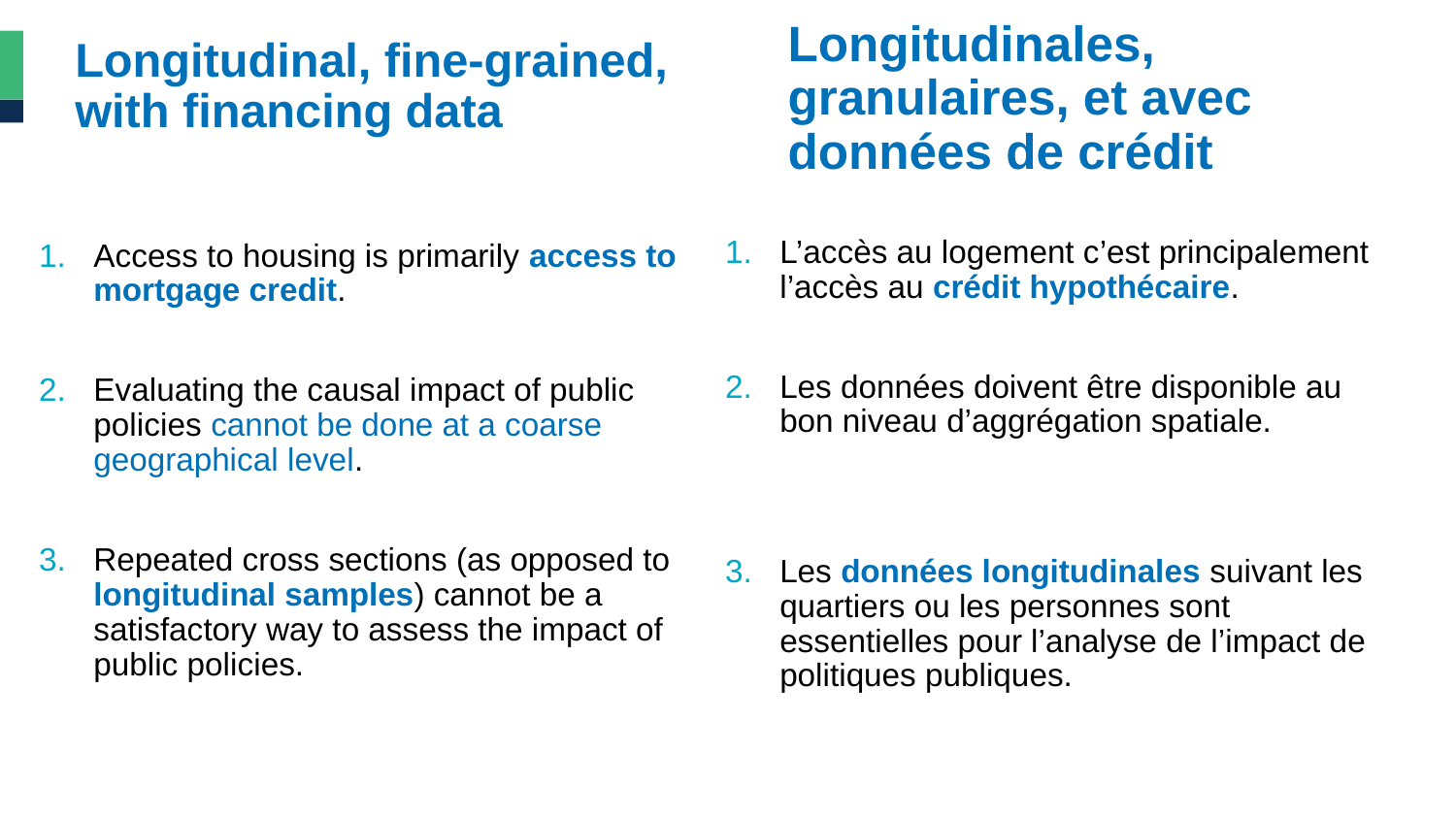

Longitudinales, granulaires, et avec données de crédit
# Longitudinal, fine-grained, with financing data

L’accès au logement c’est principalement l’accès au crédit hypothécaire.

Les données doivent être disponible au bon niveau d’aggrégation spatiale.

Les données longitudinales suivant les quartiers ou les personnes sont essentielles pour l’analyse de l’impact de politiques publiques.

Access to housing is primarily access to mortgage credit.

Evaluating the causal impact of public policies cannot be done at a coarse geographical level.

Repeated cross sections (as opposed to longitudinal samples) cannot be a satisfactory way to assess the impact of public policies.